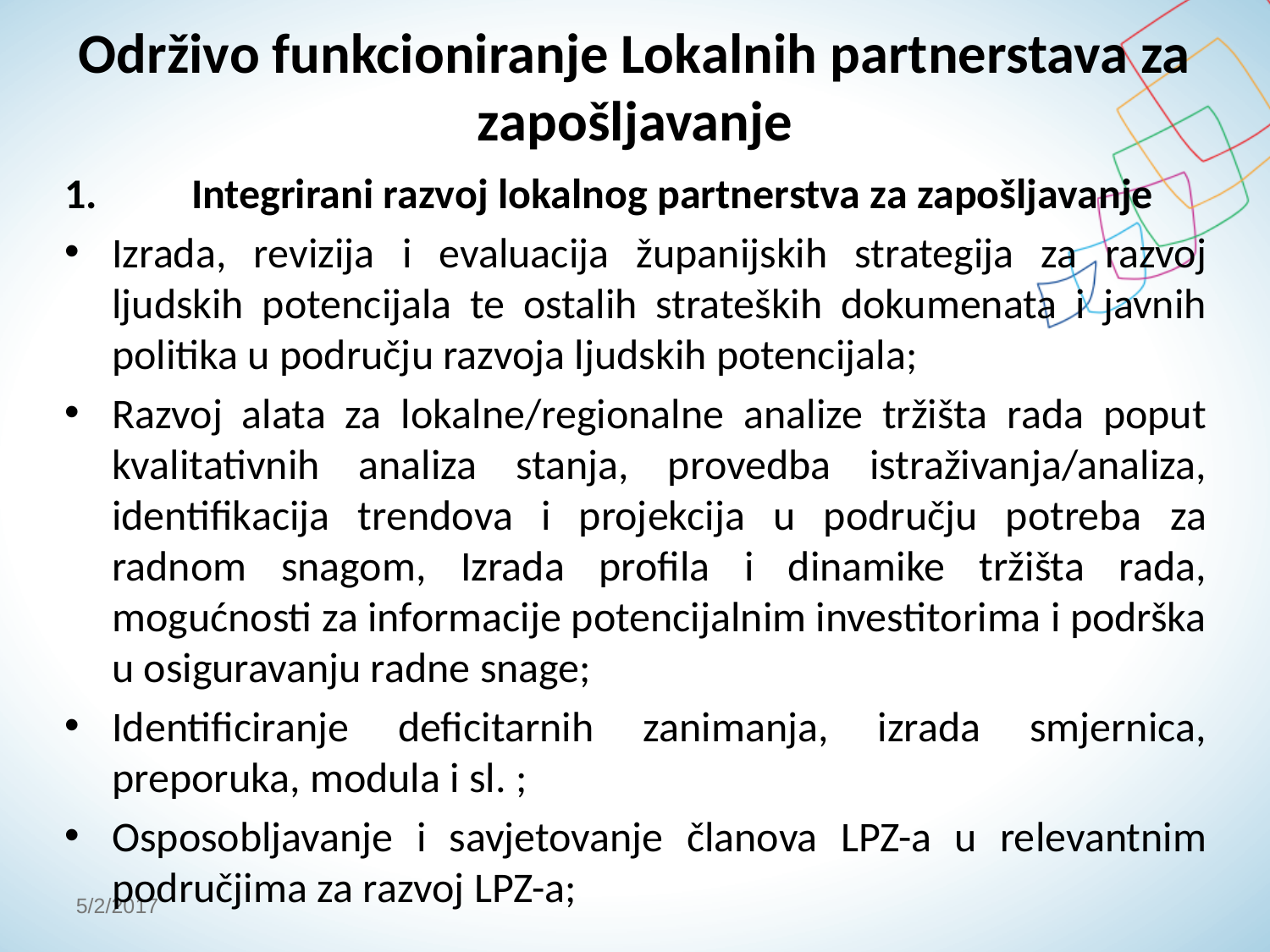

# Održivo funkcioniranje Lokalnih partnerstava za zapošljavanje
1.	Integrirani razvoj lokalnog partnerstva za zapošljavanje
Izrada, revizija i evaluacija županijskih strategija za razvoj ljudskih potencijala te ostalih strateških dokumenata i javnih politika u području razvoja ljudskih potencijala;
Razvoj alata za lokalne/regionalne analize tržišta rada poput kvalitativnih analiza stanja, provedba istraživanja/analiza, identifikacija trendova i projekcija u području potreba za radnom snagom, Izrada profila i dinamike tržišta rada, mogućnosti za informacije potencijalnim investitorima i podrška u osiguravanju radne snage;
Identificiranje deficitarnih zanimanja, izrada smjernica, preporuka, modula i sl. ;
Osposobljavanje i savjetovanje članova LPZ-a u relevantnim područjima za razvoj LPZ-a;